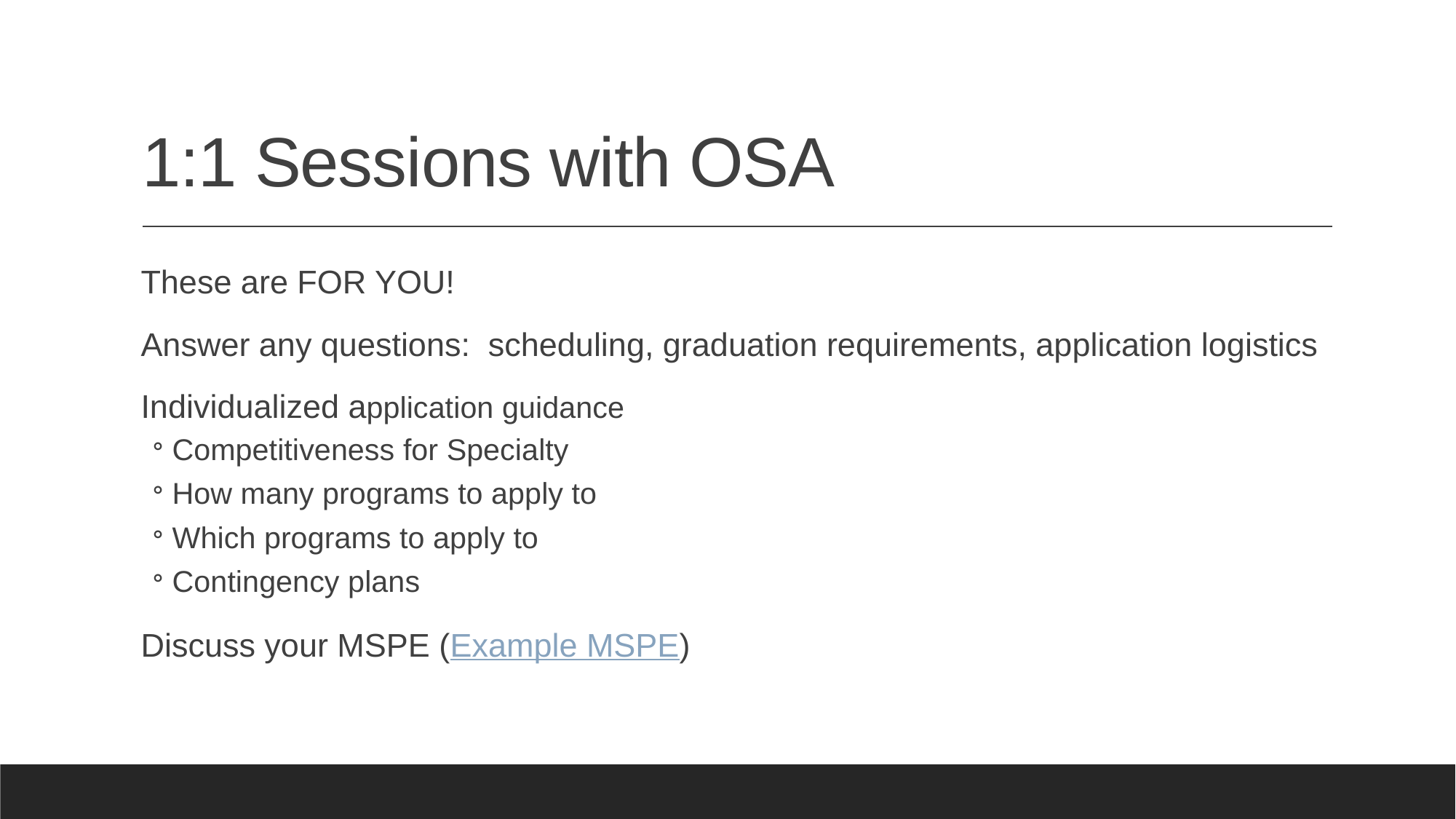

# 1:1 Sessions with OSA
These are FOR YOU!
Answer any questions:  scheduling, graduation requirements, application logistics
Individualized application guidance
Competitiveness for Specialty
How many programs to apply to
Which programs to apply to
Contingency plans
Discuss your MSPE (Example MSPE)